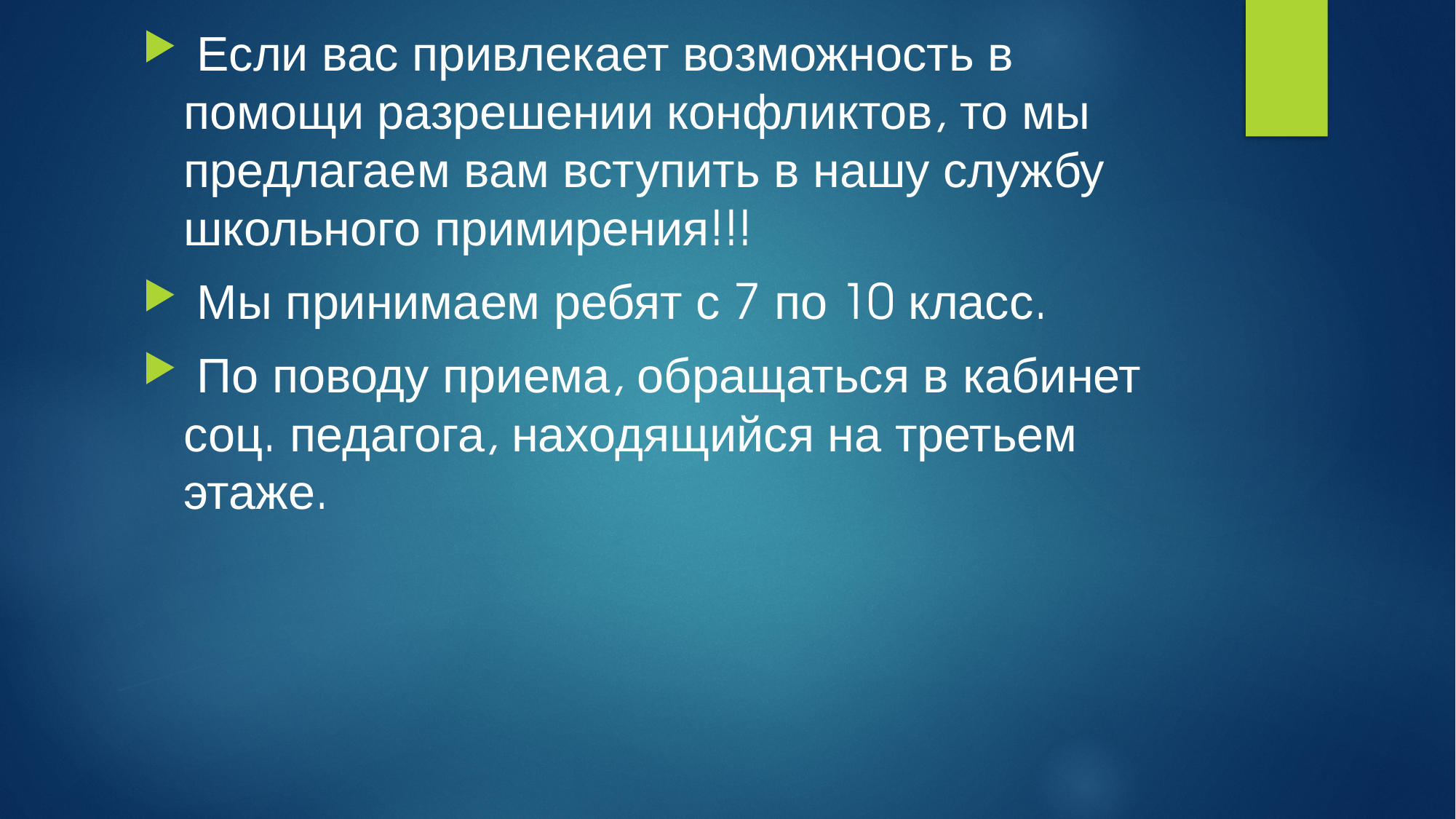

Если вас привлекает возможность в помощи разрешении конфликтов, то мы предлагаем вам вступить в нашу службу школьного примирения!!!
 Мы принимаем ребят с 7 по 10 класс.
 По поводу приема, обращаться в кабинет соц. педагога, находящийся на третьем этаже.
#